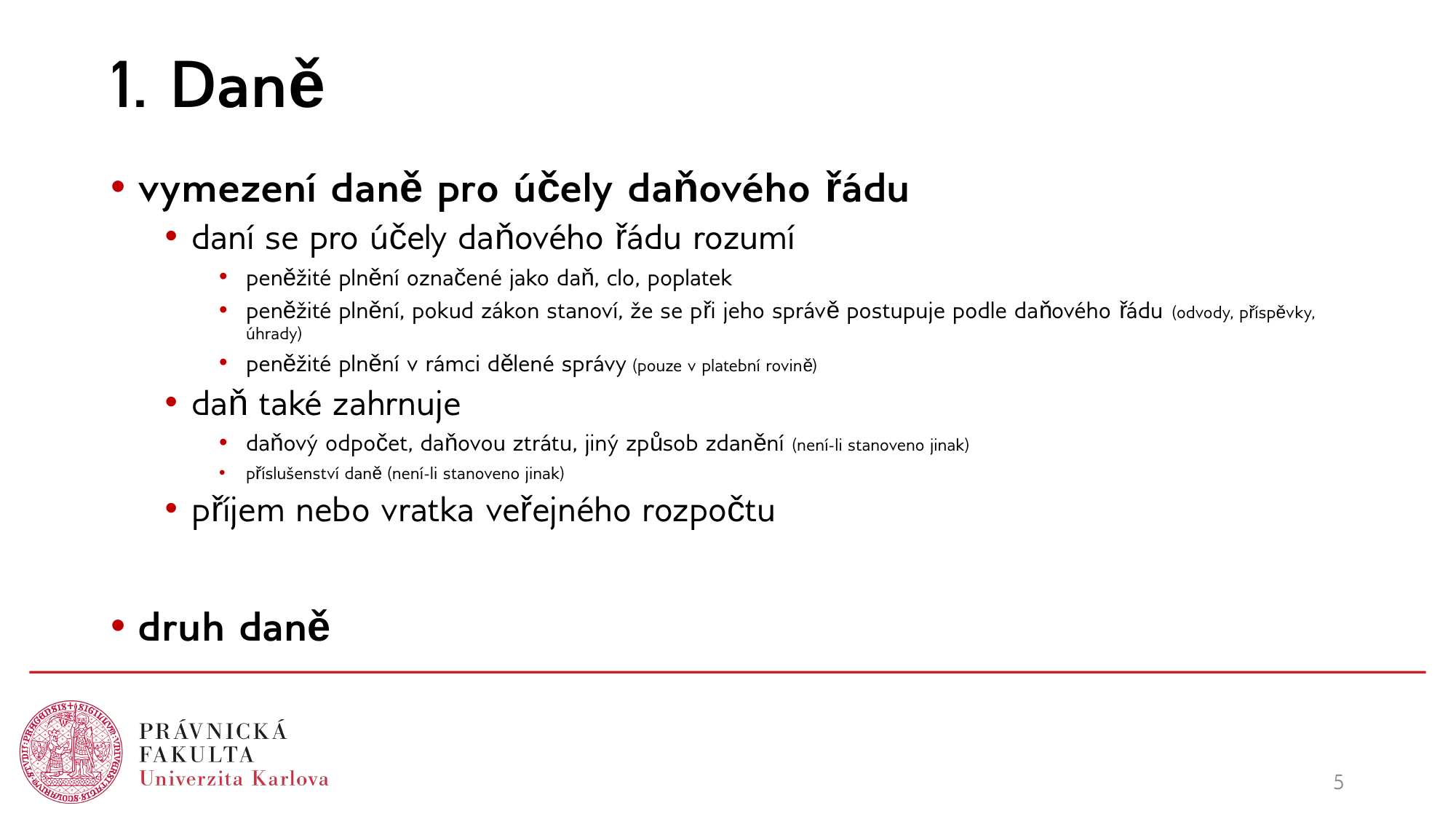

# 1. Daně
vymezení daně pro účely daňového řádu
daní se pro účely daňového řádu rozumí
peněžité plnění označené jako daň, clo, poplatek
peněžité plnění, pokud zákon stanoví, že se při jeho správě postupuje podle daňového řádu (odvody, příspěvky, úhrady)
peněžité plnění v rámci dělené správy (pouze v platební rovině)
daň také zahrnuje
daňový odpočet, daňovou ztrátu, jiný způsob zdanění (není-li stanoveno jinak)
příslušenství daně (není-li stanoveno jinak)
příjem nebo vratka veřejného rozpočtu

druh daně

5